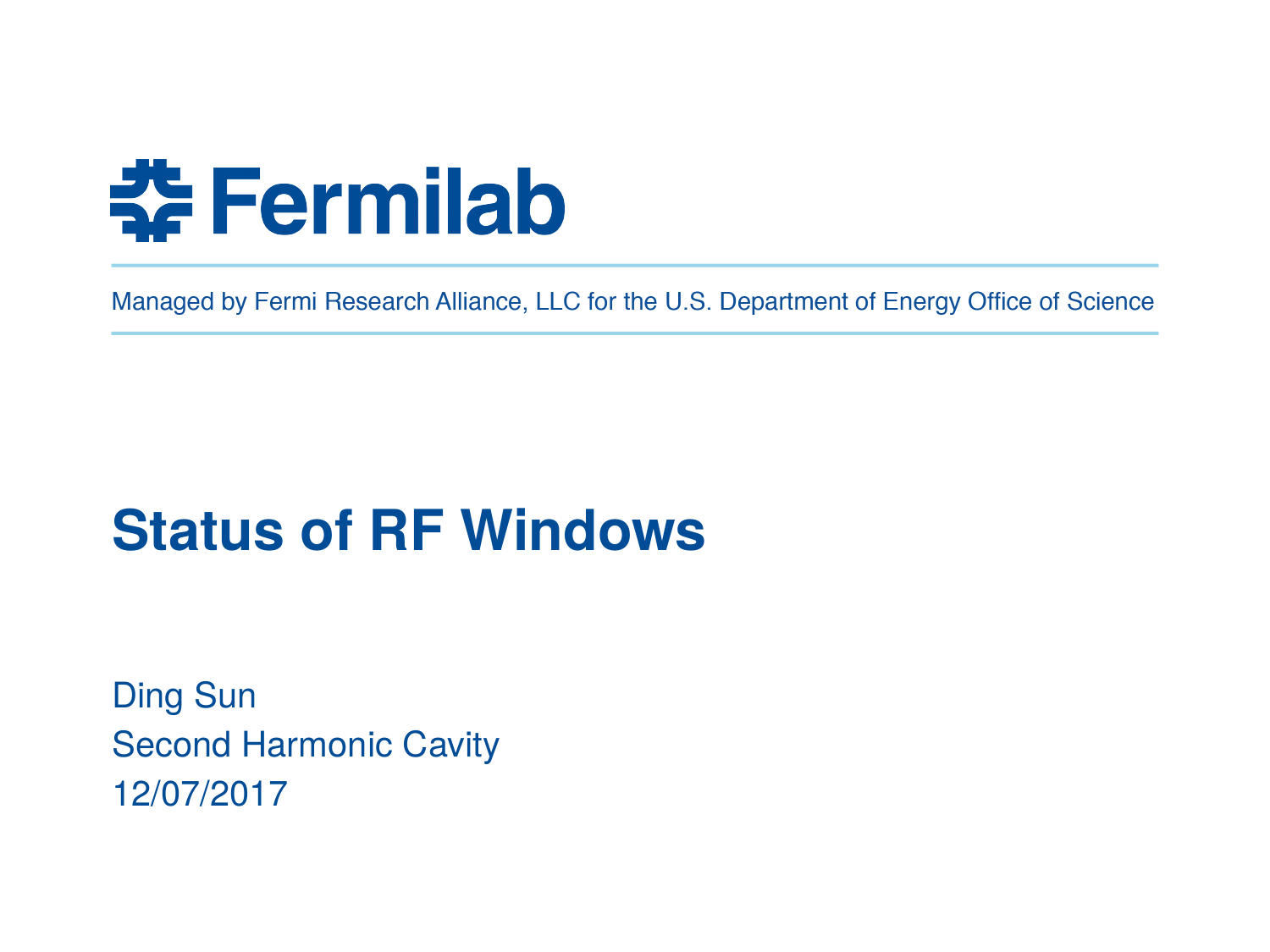

# Status of RF Windows
Ding Sun
Second Harmonic Cavity
12/07/2017